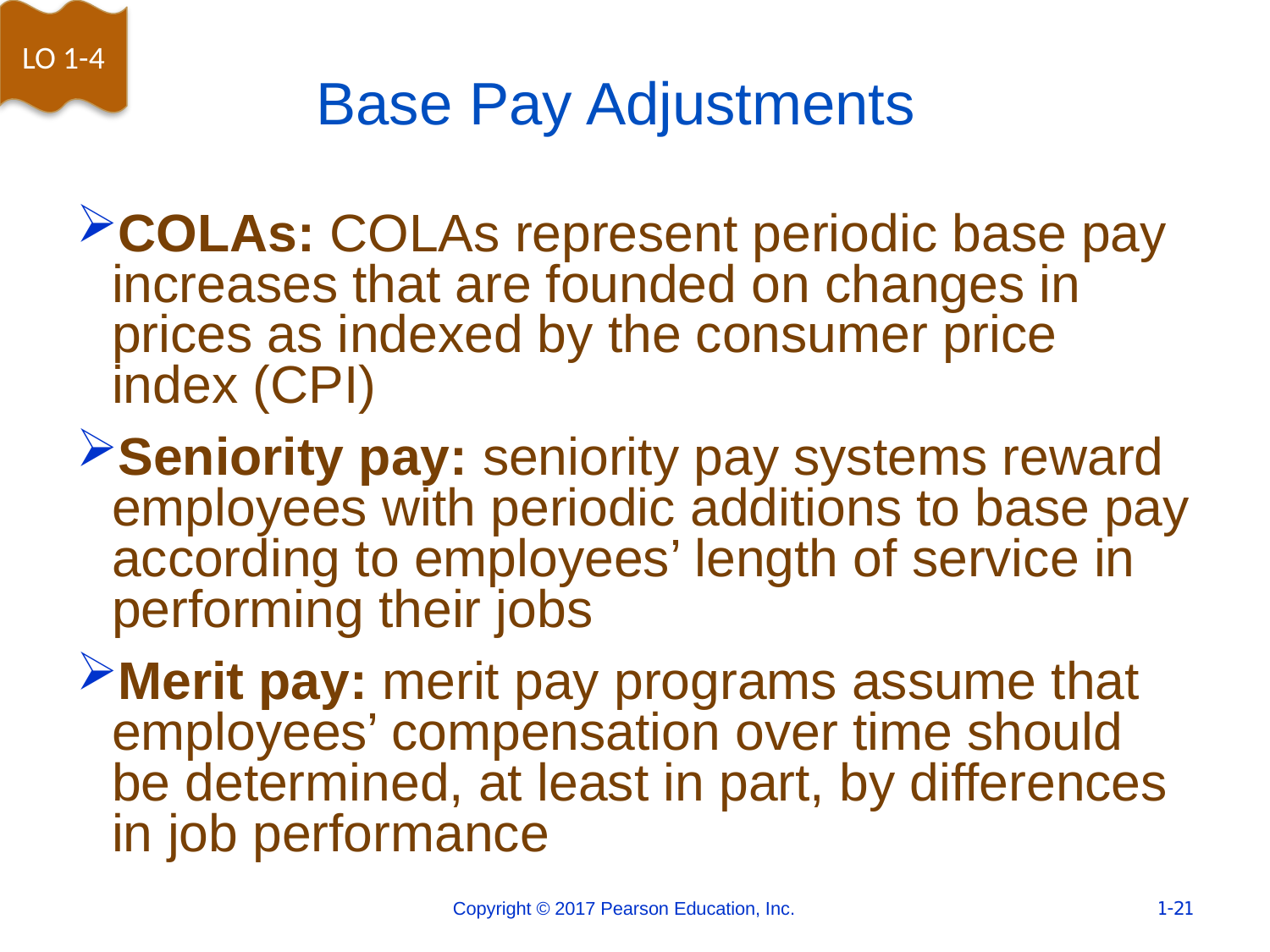

LO 1-4
# Base Pay Adjustments
COLAs: COLAs represent periodic base pay increases that are founded on changes in prices as indexed by the consumer price index (CPI)
Seniority pay: seniority pay systems reward employees with periodic additions to base pay according to employees’ length of service in performing their jobs
Merit pay: merit pay programs assume that employees’ compensation over time should be determined, at least in part, by differences in job performance
Copyright © 2017 Pearson Education, Inc.
1-21